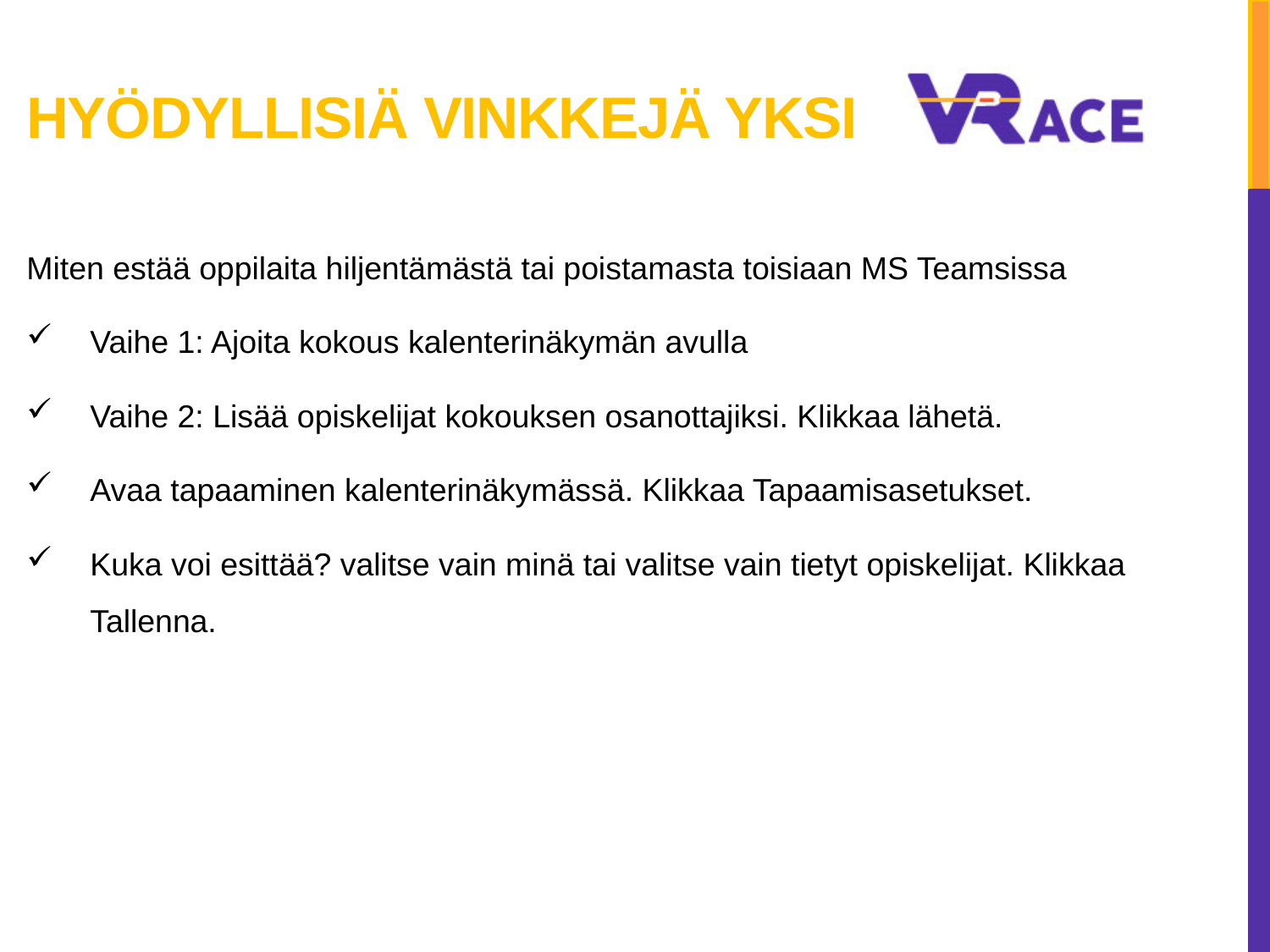

# Hyödyllisiä vinkkejä yksi
Miten estää oppilaita hiljentämästä tai poistamasta toisiaan MS Teamsissa
Vaihe 1: Ajoita kokous kalenterinäkymän avulla
Vaihe 2: Lisää opiskelijat kokouksen osanottajiksi. Klikkaa lähetä.
Avaa tapaaminen kalenterinäkymässä. Klikkaa Tapaamisasetukset.
Kuka voi esittää? valitse vain minä tai valitse vain tietyt opiskelijat. Klikkaa Tallenna.